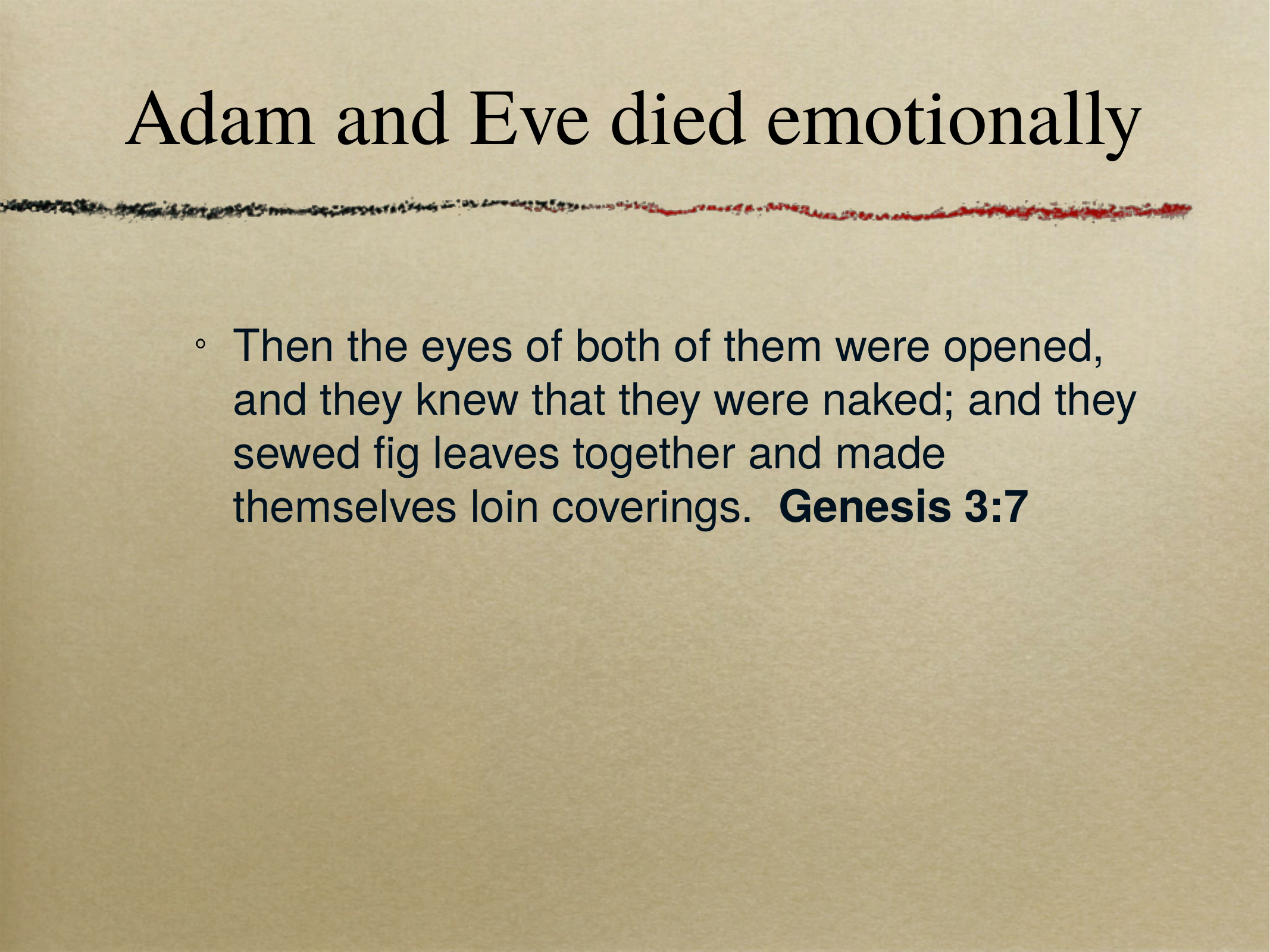

# Adam and Eve died emotionally
Then the eyes of both of them were opened, and they knew that they were naked; and they sewed fig leaves together and made themselves loin coverings.  Genesis 3:7